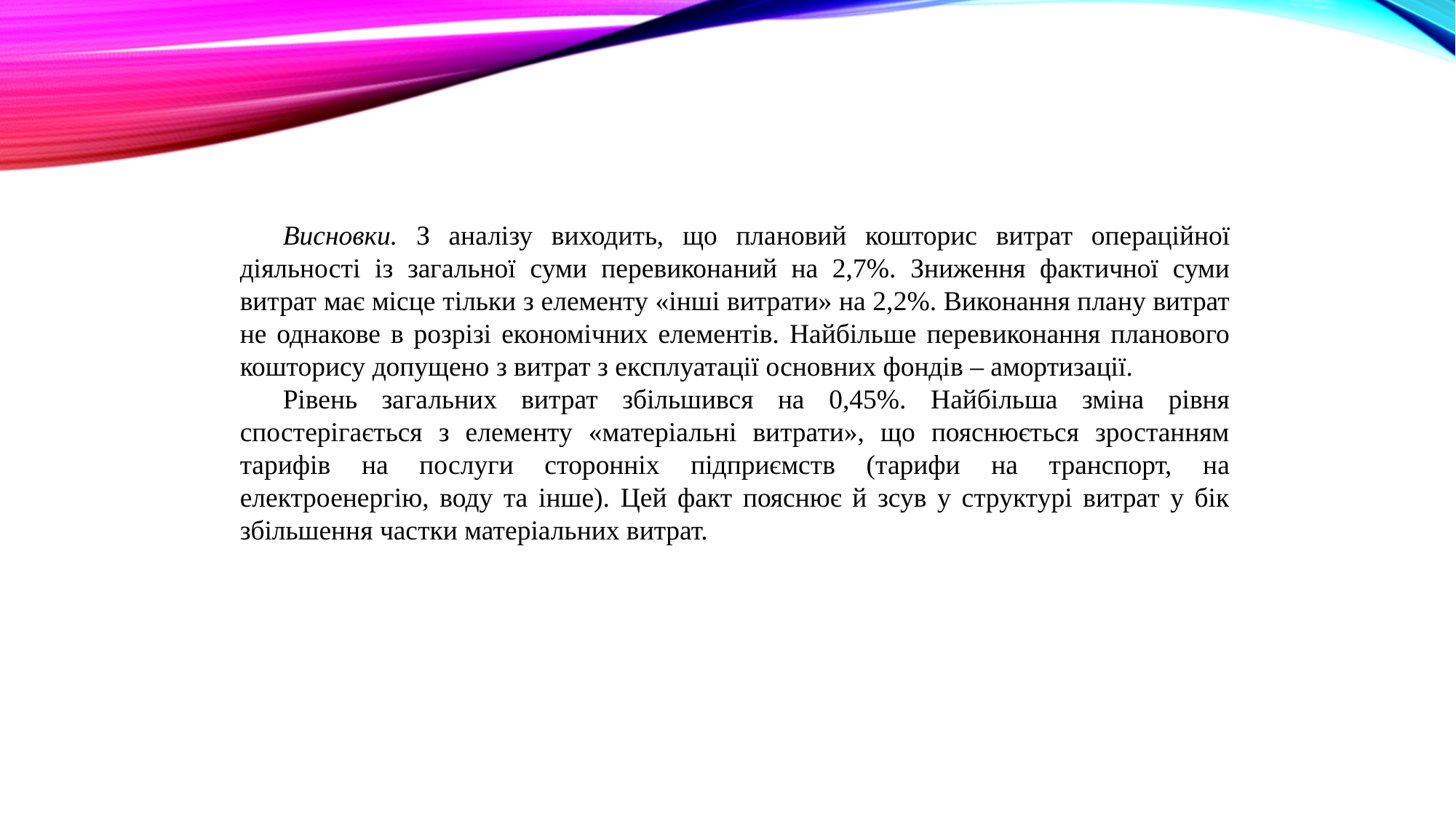

Висновки. З аналізу виходить, що плановий кошторис витрат операційної діяльності із загальної суми перевиконаний на 2,7%. Зниження фактичної суми витрат має місце тільки з елементу «інші витрати» на 2,2%. Виконання плану витрат не однакове в розрізі економічних елементів. Найбільше перевиконання планового кошторису допущено з витрат з експлуатації основних фондів – амортизації.
Рівень загальних витрат збільшився на 0,45%. Найбільша зміна рівня спостерігається з елементу «матеріальні витрати», що пояснюється зростанням тарифів на послуги сторонніх підприємств (тарифи на транспорт, на електроенергію, воду та інше). Цей факт пояснює й зсув у структурі витрат у бік збільшення частки матеріальних витрат.